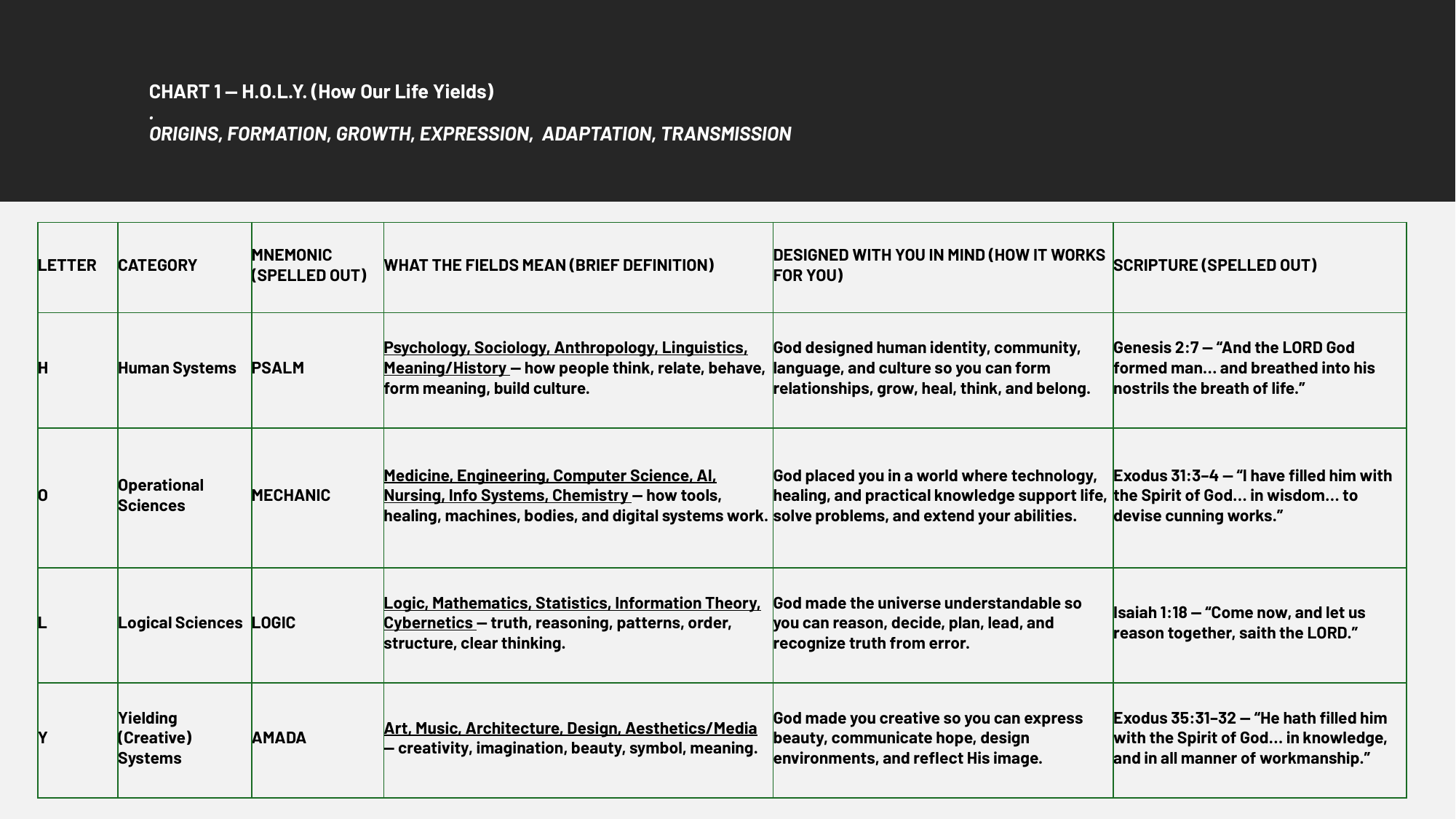

# CHART 1 — H.O.L.Y. (How Our Life Yields) . ORIGINS, FORMATION, GROWTH, EXPRESSION,  ADAPTATION, TRANSMISSION

| LETTER | CATEGORY | MNEMONIC (SPELLED OUT) | WHAT THE FIELDS MEAN (BRIEF DEFINITION) | DESIGNED WITH YOU IN MIND (HOW IT WORKS FOR YOU) | SCRIPTURE (SPELLED OUT) |
| --- | --- | --- | --- | --- | --- |
| H | Human Systems | PSALM | Psychology, Sociology, Anthropology, Linguistics, Meaning/History — how people think, relate, behave, form meaning, build culture. | God designed human identity, community, language, and culture so you can form relationships, grow, heal, think, and belong. | Genesis 2:7 — “And the LORD God formed man… and breathed into his nostrils the breath of life.” |
| O | Operational Sciences | MECHANIC | Medicine, Engineering, Computer Science, AI, Nursing, Info Systems, Chemistry — how tools, healing, machines, bodies, and digital systems work. | God placed you in a world where technology, healing, and practical knowledge support life, solve problems, and extend your abilities. | Exodus 31:3–4 — “I have filled him with the Spirit of God… in wisdom… to devise cunning works.” |
| L | Logical Sciences | LOGIC | Logic, Mathematics, Statistics, Information Theory, Cybernetics — truth, reasoning, patterns, order, structure, clear thinking. | God made the universe understandable so you can reason, decide, plan, lead, and recognize truth from error. | Isaiah 1:18 — “Come now, and let us reason together, saith the LORD.” |
| Y | Yielding (Creative) Systems | AMADA | Art, Music, Architecture, Design, Aesthetics/Media — creativity, imagination, beauty, symbol, meaning. | God made you creative so you can express beauty, communicate hope, design environments, and reflect His image. | Exodus 35:31–32 — “He hath filled him with the Spirit of God… in knowledge, and in all manner of workmanship.” |